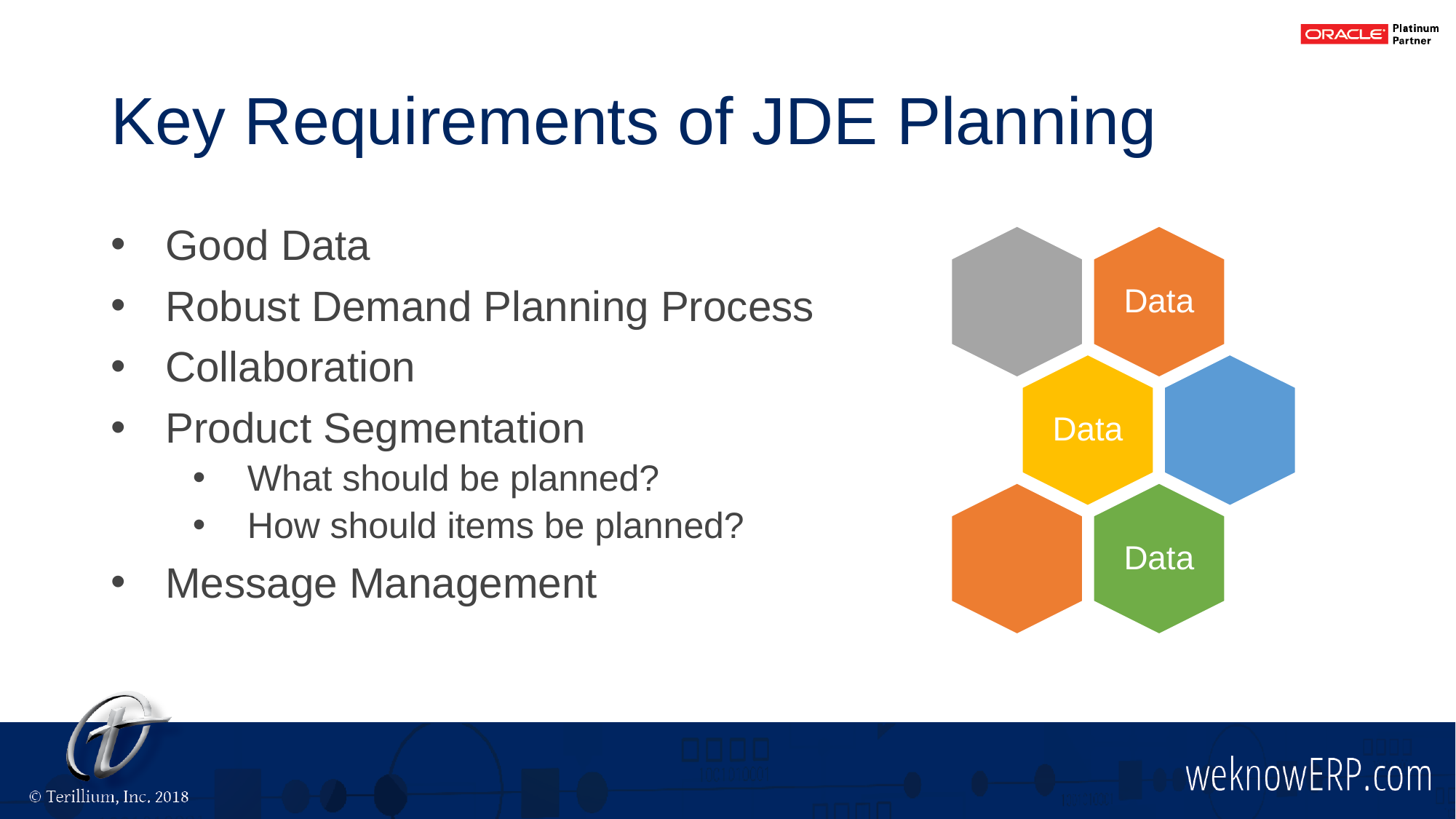

# Key Requirements of JDE Planning
Data

Data

Data

Good Data
Robust Demand Planning Process
Collaboration
Product Segmentation
What should be planned?
How should items be planned?
Message Management